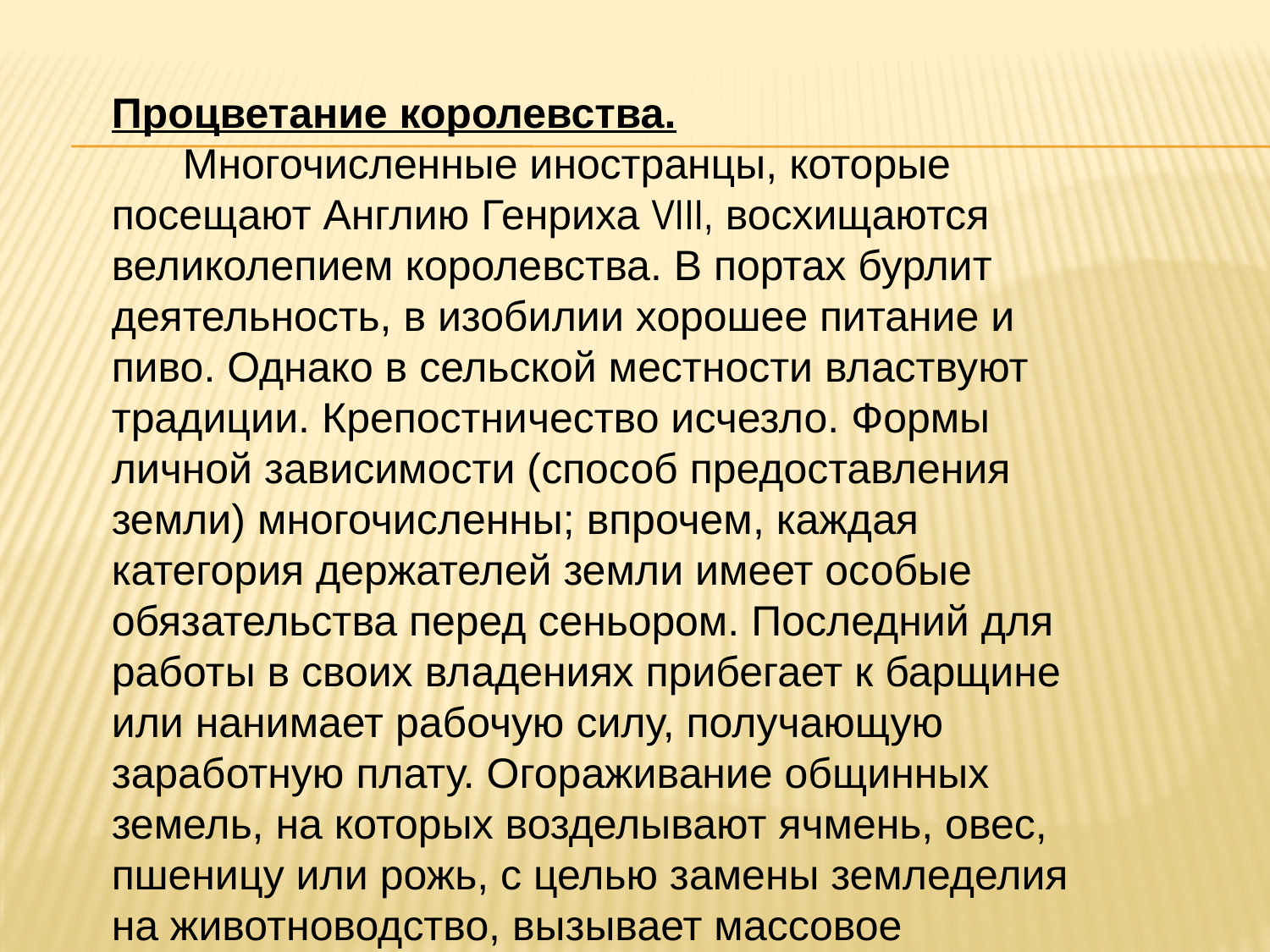

Процветание королевства.
      Многочисленные иностранцы, которые посещают Англию Генриха VIII, восхищаются великолепием королевства. В портах бурлит деятельность, в изобилии хорошее питание и пиво. Однако в сельской местности властвуют традиции. Крепостничество исчезло. Формы личной зависимости (способ предоставления земли) многочисленны; впрочем, каждая категория держателей земли имеет особые обязательства перед сеньором. Последний для работы в своих владениях прибегает к барщине или нанимает рабочую силу, получающую заработную плату. Огораживание общинных земель, на которых возделывают ячмень, овес, пшеницу или рожь, с целью замены земледелия на животноводство, вызывает массовое переселение населения из деревни в город. Однако в эпоху правления Генриха VIII процесс огораживания остается еще ограниченным; королевская власть старается его сдерживать.